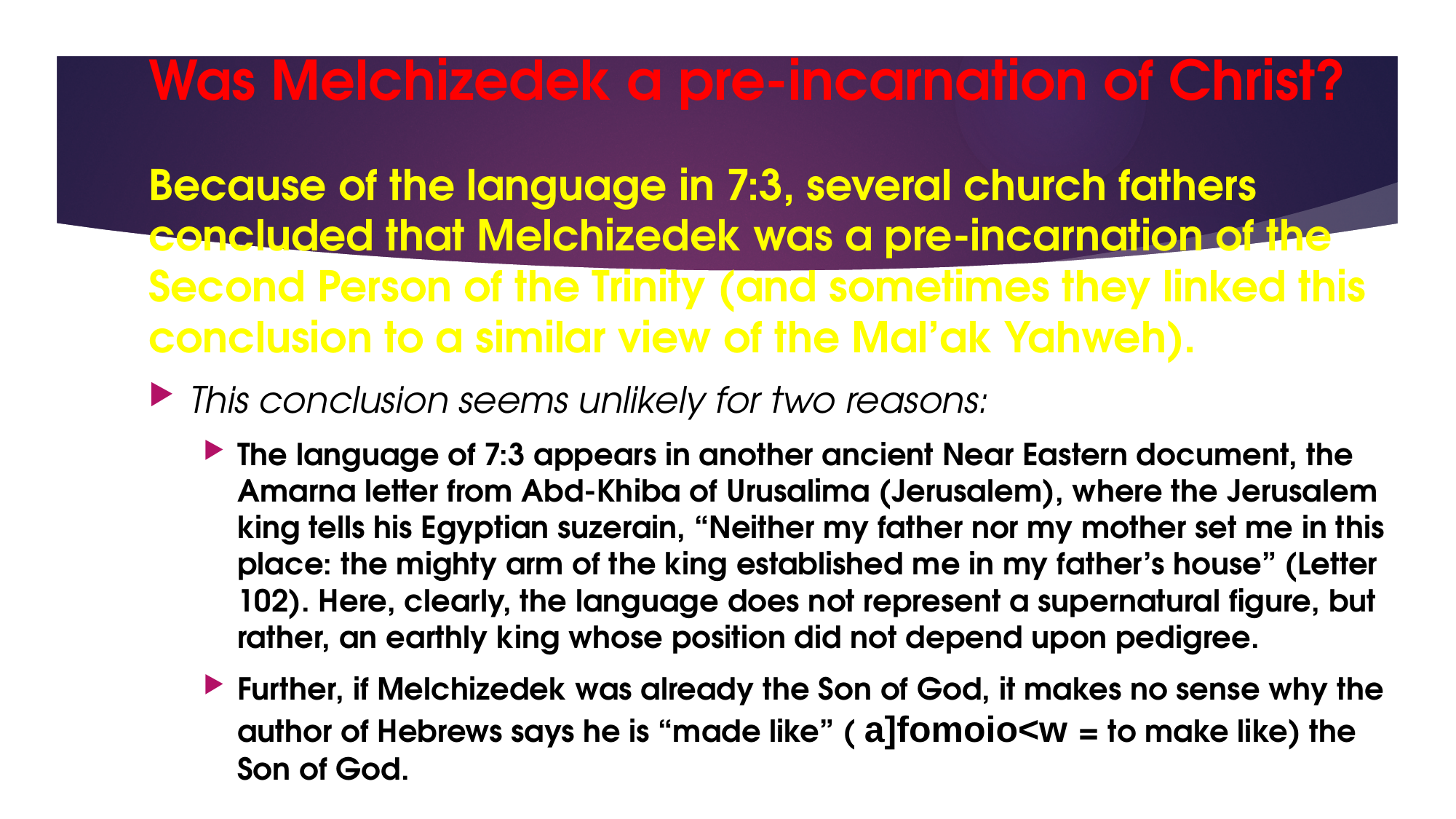

# Was Melchizedek a pre-incarnation of Christ?
Because of the language in 7:3, several church fathers concluded that Melchizedek was a pre-incarnation of the Second Person of the Trinity (and sometimes they linked this conclusion to a similar view of the Mal’ak Yahweh).
This conclusion seems unlikely for two reasons:
The language of 7:3 appears in another ancient Near Eastern document, the Amarna letter from Abd-Khiba of Urusalima (Jerusalem), where the Jerusalem king tells his Egyptian suzerain, “Neither my father nor my mother set me in this place: the mighty arm of the king established me in my father’s house” (Letter 102). Here, clearly, the language does not represent a supernatural figure, but rather, an earthly king whose position did not depend upon pedigree.
Further, if Melchizedek was already the Son of God, it makes no sense why the author of Hebrews says he is “made like” ( a]fomoio<w = to make like) the Son of God.